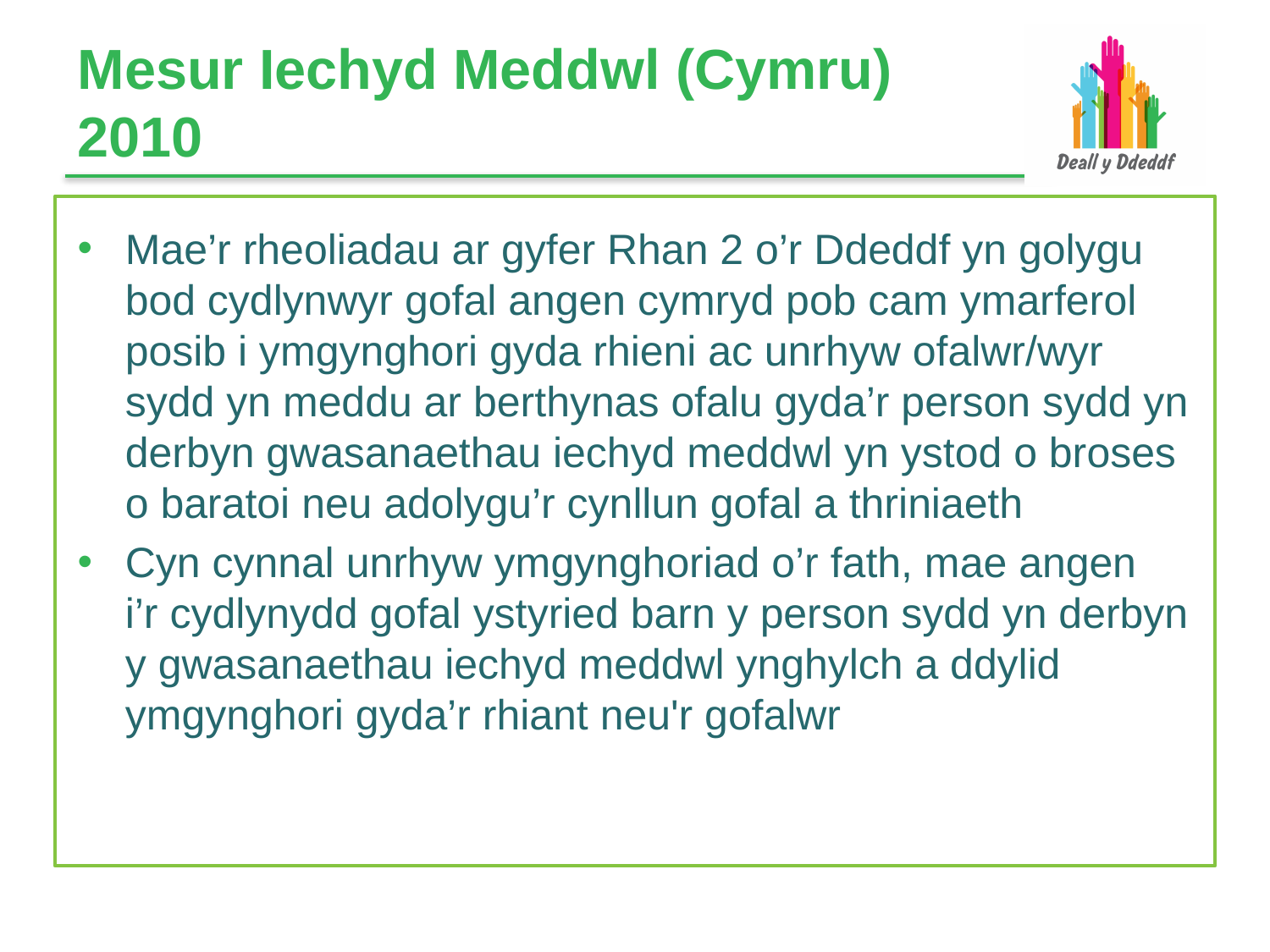

# Mesur Iechyd Meddwl (Cymru)  2010

Mae’r rheoliadau ar gyfer Rhan 2 o’r Ddeddf yn golygu bod cydlynwyr gofal angen cymryd pob cam ymarferol posib i ymgynghori gyda rhieni ac unrhyw ofalwr/wyr sydd yn meddu ar berthynas ofalu gyda’r person sydd yn derbyn gwasanaethau iechyd meddwl yn ystod o broses o baratoi neu adolygu’r cynllun gofal a thriniaeth
Cyn cynnal unrhyw ymgynghoriad o’r fath, mae angen
i’r cydlynydd gofal ystyried barn y person sydd yn derbyn y gwasanaethau iechyd meddwl ynghylch a ddylid ymgynghori gyda’r rhiant neu'r gofalwr